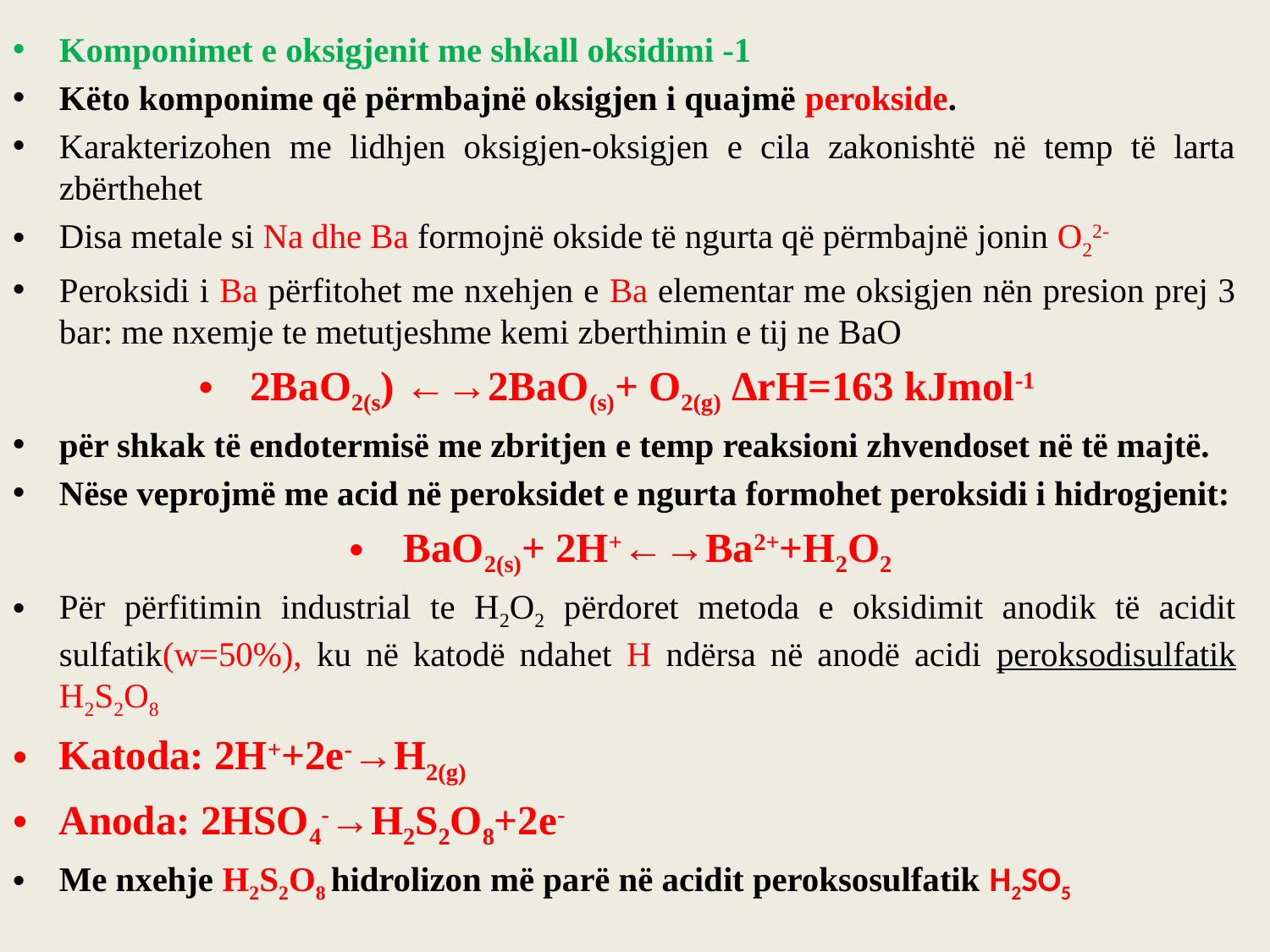

Komponimet e oksigjenit me shkall oksidimi -1
Këto komponime që përmbajnë oksigjen i quajmë perokside.
Karakterizohen me lidhjen oksigjen-oksigjen e cila zakonishtë në temp të larta zbërthehet
Disa metale si Na dhe Ba formojnë okside të ngurta që përmbajnë jonin O22-
Peroksidi i Ba përfitohet me nxehjen e Ba elementar me oksigjen nën presion prej 3 bar: me nxemje te metutjeshme kemi zberthimin e tij ne BaO
2BaO2(s) ←→2BaO(s)+ O2(g) ΔrH=163 kJmol-1
për shkak të endotermisë me zbritjen e temp reaksioni zhvendoset në të majtë.
Nëse veprojmë me acid në peroksidet e ngurta formohet peroksidi i hidrogjenit:
BaO2(s)+ 2H+←→Ba2++H2O2
Për përfitimin industrial te H2O2 përdoret metoda e oksidimit anodik të acidit sulfatik(w=50%), ku në katodë ndahet H ndërsa në anodë acidi peroksodisulfatik H2S2O8
Katoda: 2H++2e-→H2(g)
Anoda: 2HSO4-→H2S2O8+2e-
Me nxehje H2S2O8 hidrolizon më parë në acidit peroksosulfatik H2SO5